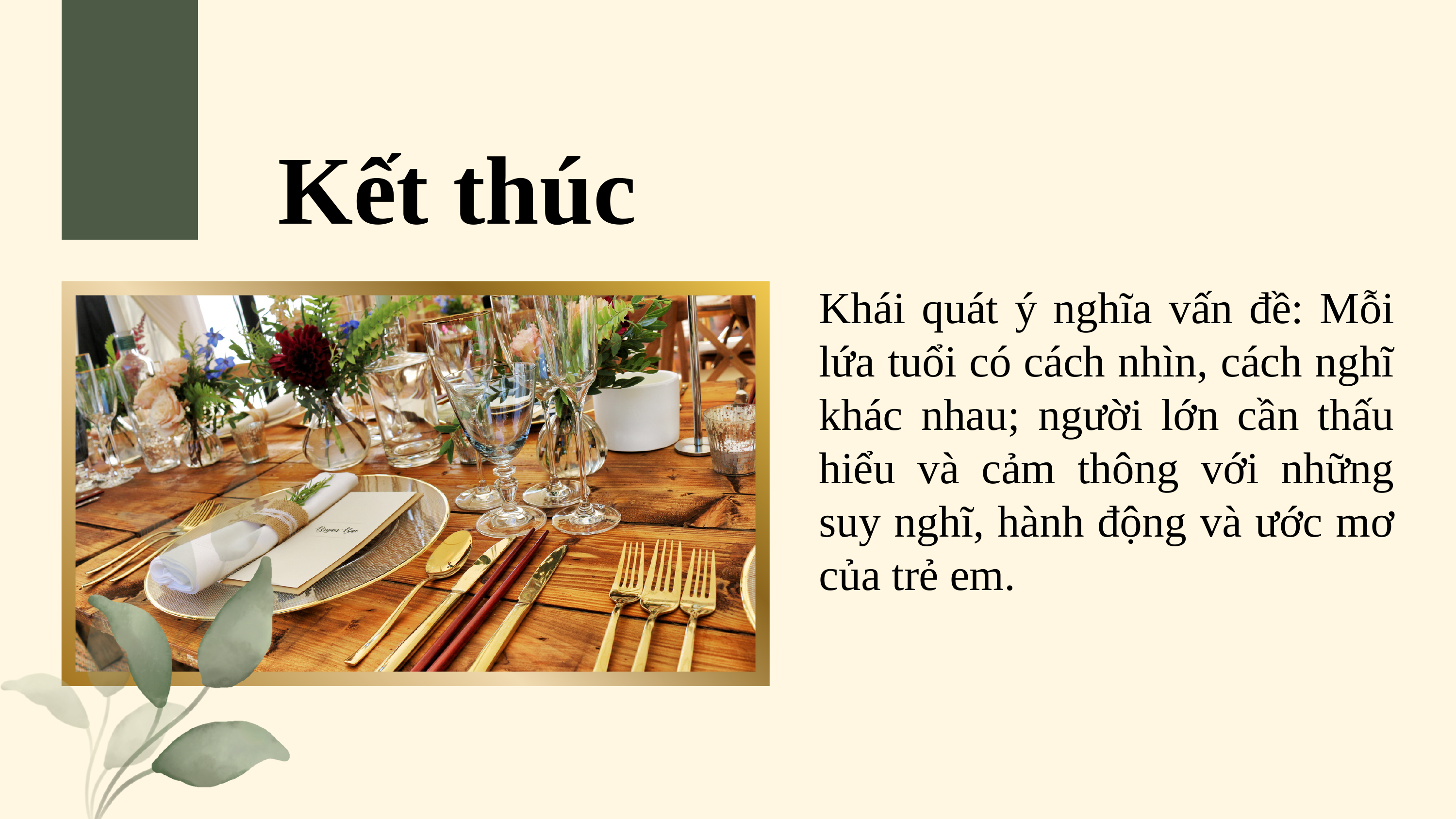

Kết thúc
Khái quát ý nghĩa vấn đề: Mỗi lứa tuổi có cách nhìn, cách nghĩ khác nhau; người lớn cần thấu hiểu và cảm thông với những suy nghĩ, hành động và ước mơ của trẻ em.